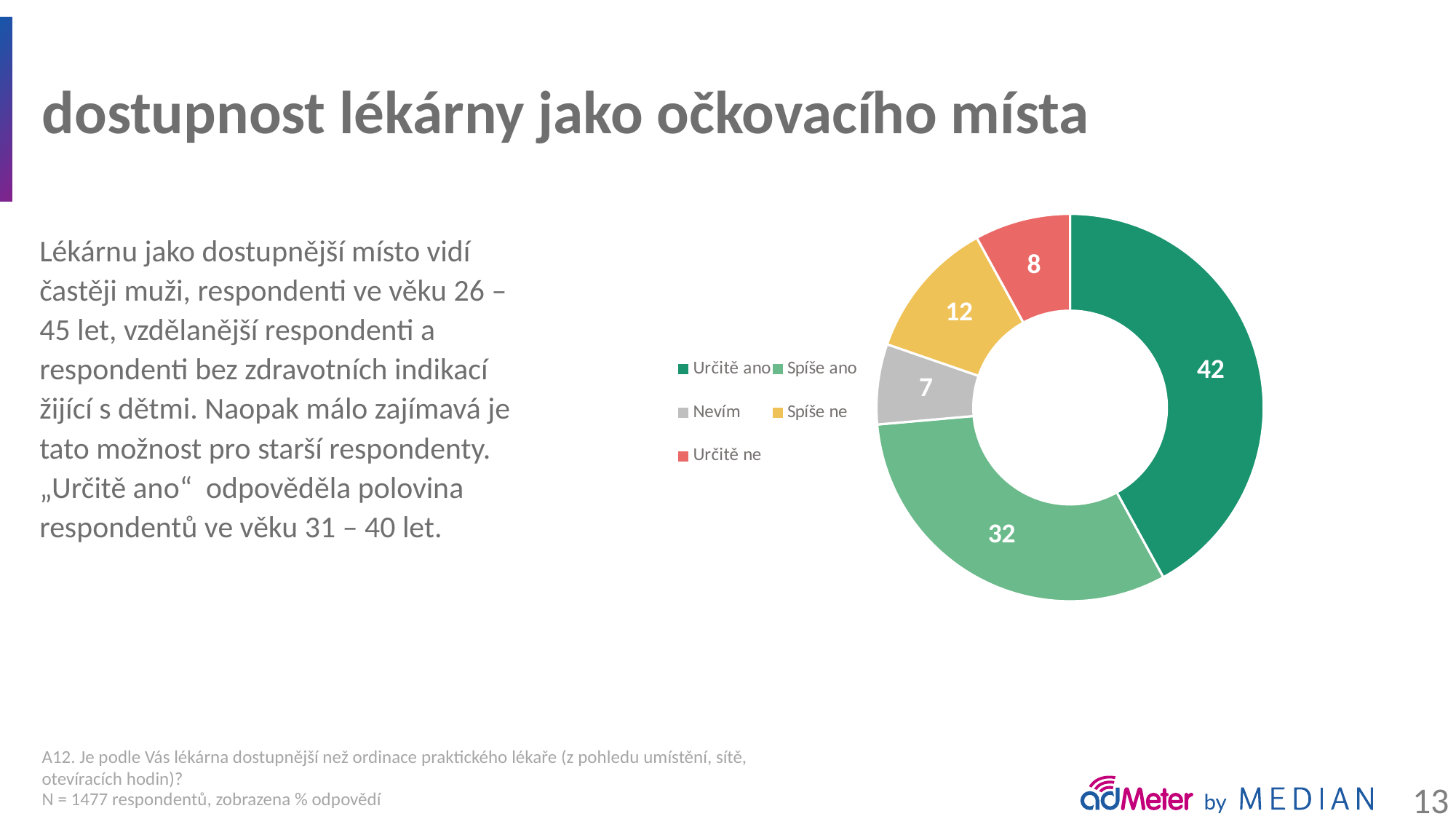

# dostupnost lékárny jako očkovacího místa

### Chart

| Category | Celkem (N=1477) |
|---|---|
| Určitě ano | 42.0 |
| Spíše ano | 31.6 |
| Nevím | 6.7 |
| Spíše ne | 11.7 |
| Určitě ne | 8.0 |
Lékárnu jako dostupnější místo vidí častěji muži, respondenti ve věku 26 – 45 let, vzdělanější respondenti a respondenti bez zdravotních indikací žijící s dětmi. Naopak málo zajímavá je tato možnost pro starší respondenty. „Určitě ano“  odpověděla polovina respondentů ve věku 31 – 40 let.
A12. Je podle Vás lékárna dostupnější než ordinace praktického lékaře (z pohledu umístění, sítě, otevíracích hodin)?
N = 1477 respondentů, zobrazena % odpovědí